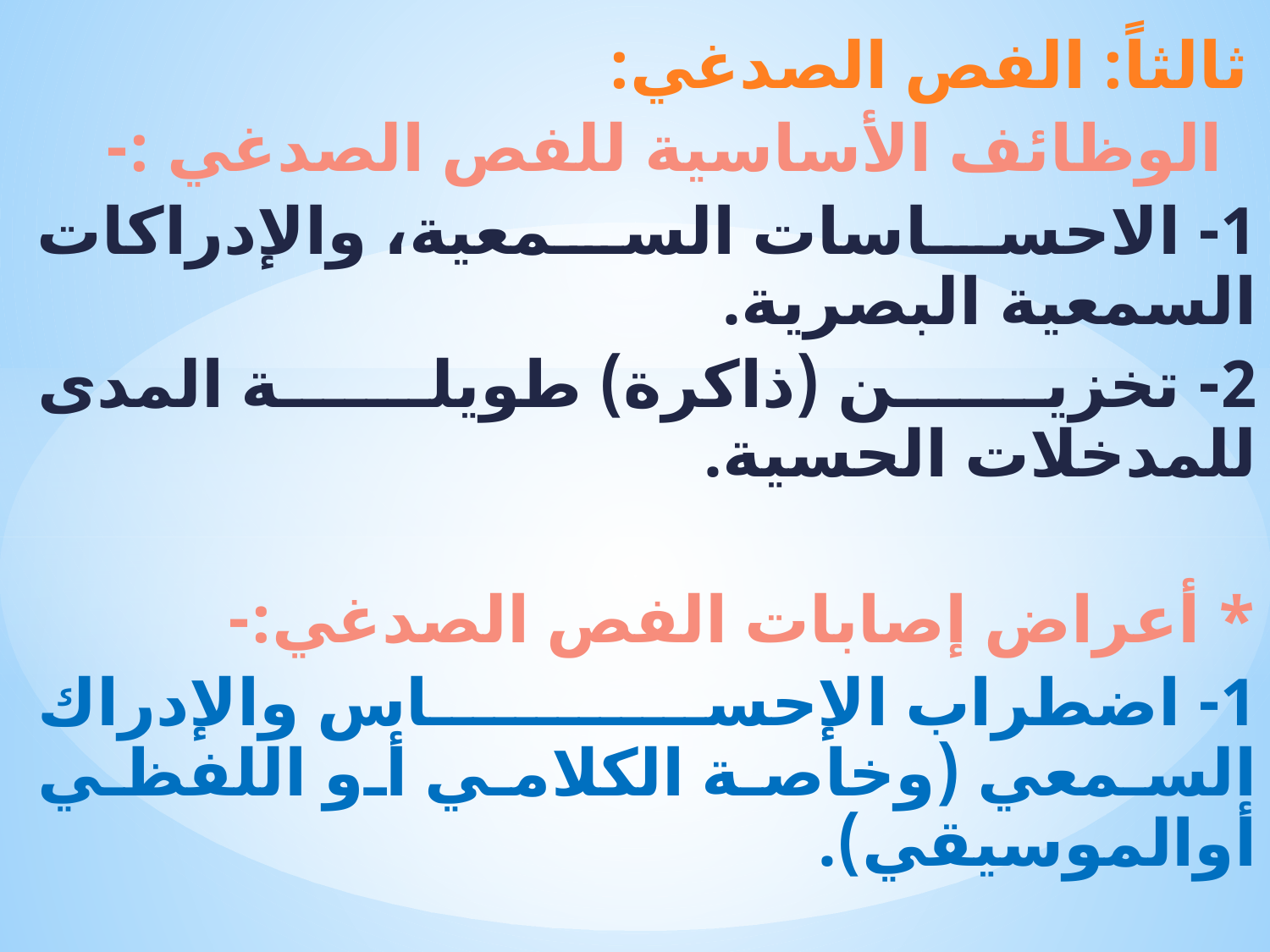

ثالثاً: الفص الصدغي:
  الوظائف الأساسية للفص الصدغي :-
1- الاحساسات السمعية، والإدراكات السمعية البصرية.
2- تخزين (ذاكرة) طويلة المدى للمدخلات الحسية.

* أعراض إصابات الفص الصدغي:-
1- اضطراب الإحساس والإدراك السمعي (وخاصة الكلامي أو اللفظي أوالموسيقي).